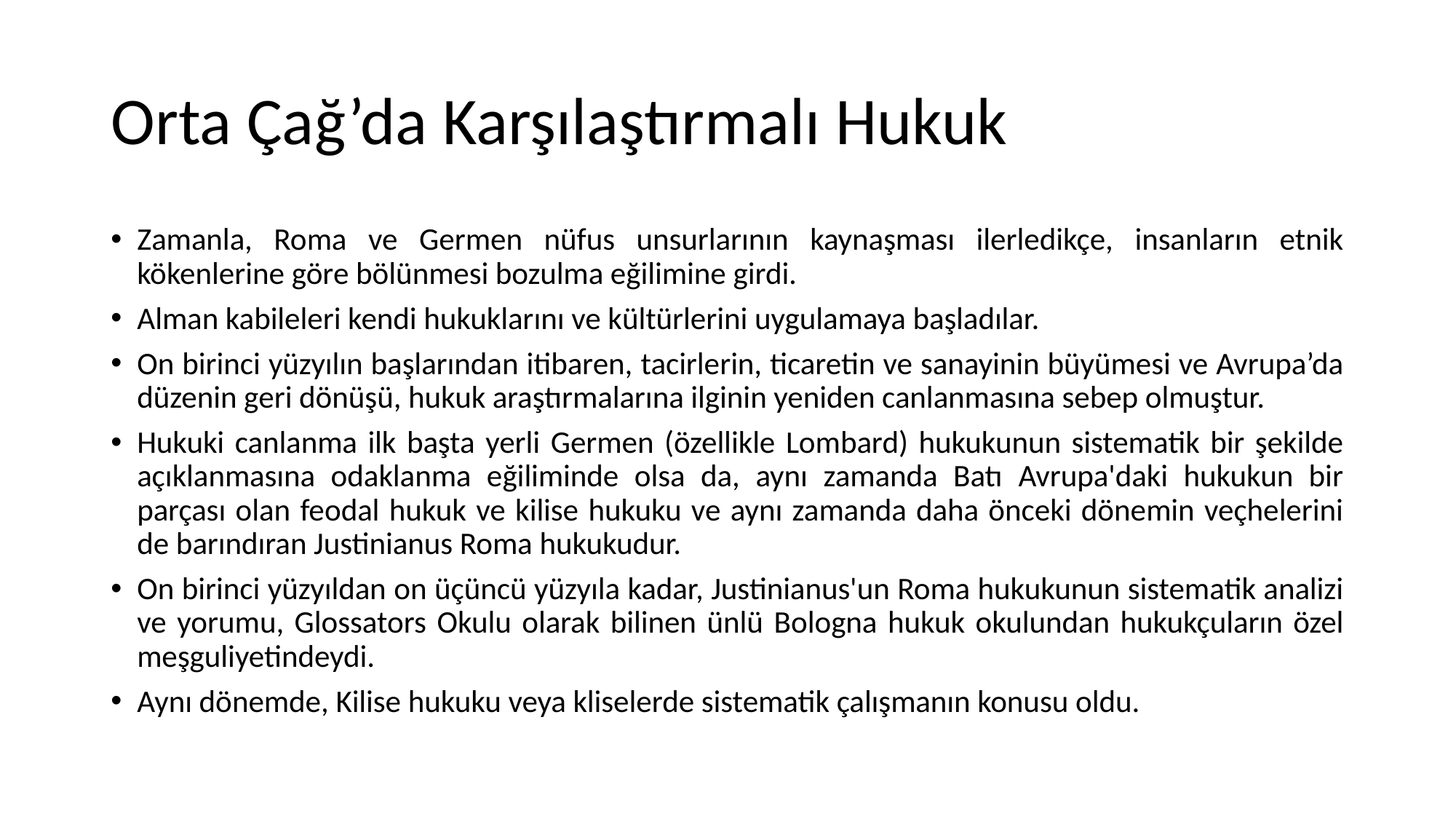

# Orta Çağ’da Karşılaştırmalı Hukuk
Zamanla, Roma ve Germen nüfus unsurlarının kaynaşması ilerledikçe, insanların etnik kökenlerine göre bölünmesi bozulma eğilimine girdi.
Alman kabileleri kendi hukuklarını ve kültürlerini uygulamaya başladılar.
On birinci yüzyılın başlarından itibaren, tacirlerin, ticaretin ve sanayinin büyümesi ve Avrupa’da düzenin geri dönüşü, hukuk araştırmalarına ilginin yeniden canlanmasına sebep olmuştur.
Hukuki canlanma ilk başta yerli Germen (özellikle Lombard) hukukunun sistematik bir şekilde açıklanmasına odaklanma eğiliminde olsa da, aynı zamanda Batı Avrupa'daki hukukun bir parçası olan feodal hukuk ve kilise hukuku ve aynı zamanda daha önceki dönemin veçhelerini de barındıran Justinianus Roma hukukudur.
On birinci yüzyıldan on üçüncü yüzyıla kadar, Justinianus'un Roma hukukunun sistematik analizi ve yorumu, Glossators Okulu olarak bilinen ünlü Bologna hukuk okulundan hukukçuların özel meşguliyetindeydi.
Aynı dönemde, Kilise hukuku veya kliselerde sistematik çalışmanın konusu oldu.